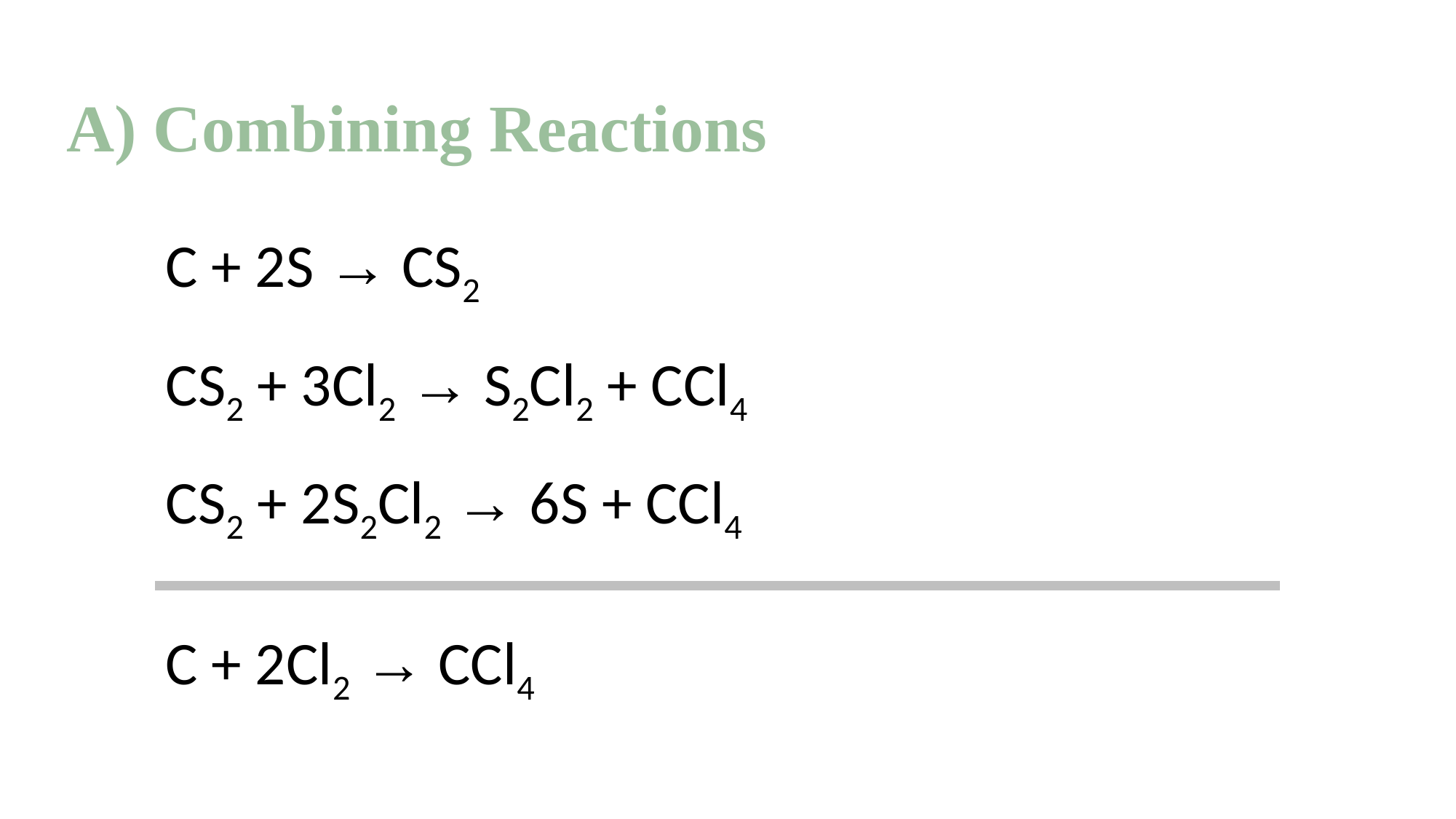

A) Combining Reactions
C + 2S → CS2
CS2 + 3Cl2 → S2Cl2 + CCl4
CS2 + 2S2Cl2 → 6S + CCl4
C + 2Cl2 → CCl4